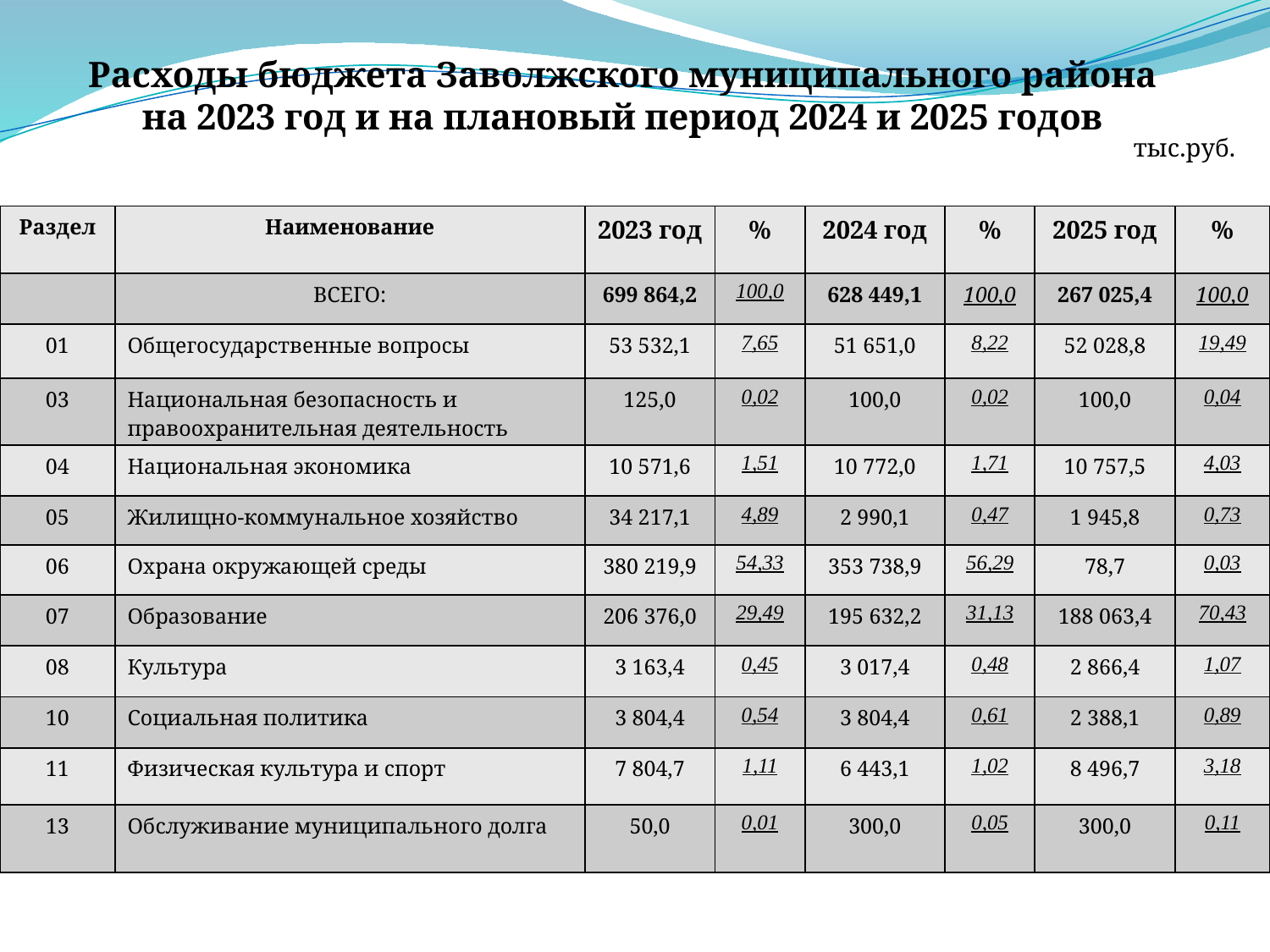

Расходы бюджета Заволжского муниципального района
на 2023 год и на плановый период 2024 и 2025 годов
тыс.руб.
| Раздел | Наименование | 2023 год | % | 2024 год | % | 2025 год | % |
| --- | --- | --- | --- | --- | --- | --- | --- |
|  | ВСЕГО: | 699 864,2 | 100,0 | 628 449,1 | 100,0 | 267 025,4 | 100,0 |
| 01 | Общегосударственные вопросы | 53 532,1 | 7,65 | 51 651,0 | 8,22 | 52 028,8 | 19,49 |
| 03 | Национальная безопасность и правоохранительная деятельность | 125,0 | 0,02 | 100,0 | 0,02 | 100,0 | 0,04 |
| 04 | Национальная экономика | 10 571,6 | 1,51 | 10 772,0 | 1,71 | 10 757,5 | 4,03 |
| 05 | Жилищно-коммунальное хозяйство | 34 217,1 | 4,89 | 2 990,1 | 0,47 | 1 945,8 | 0,73 |
| 06 | Охрана окружающей среды | 380 219,9 | 54,33 | 353 738,9 | 56,29 | 78,7 | 0,03 |
| 07 | Образование | 206 376,0 | 29,49 | 195 632,2 | 31,13 | 188 063,4 | 70,43 |
| 08 | Культура | 3 163,4 | 0,45 | 3 017,4 | 0,48 | 2 866,4 | 1,07 |
| 10 | Социальная политика | 3 804,4 | 0,54 | 3 804,4 | 0,61 | 2 388,1 | 0,89 |
| 11 | Физическая культура и спорт | 7 804,7 | 1,11 | 6 443,1 | 1,02 | 8 496,7 | 3,18 |
| 13 | Обслуживание муниципального долга | 50,0 | 0,01 | 300,0 | 0,05 | 300,0 | 0,11 |